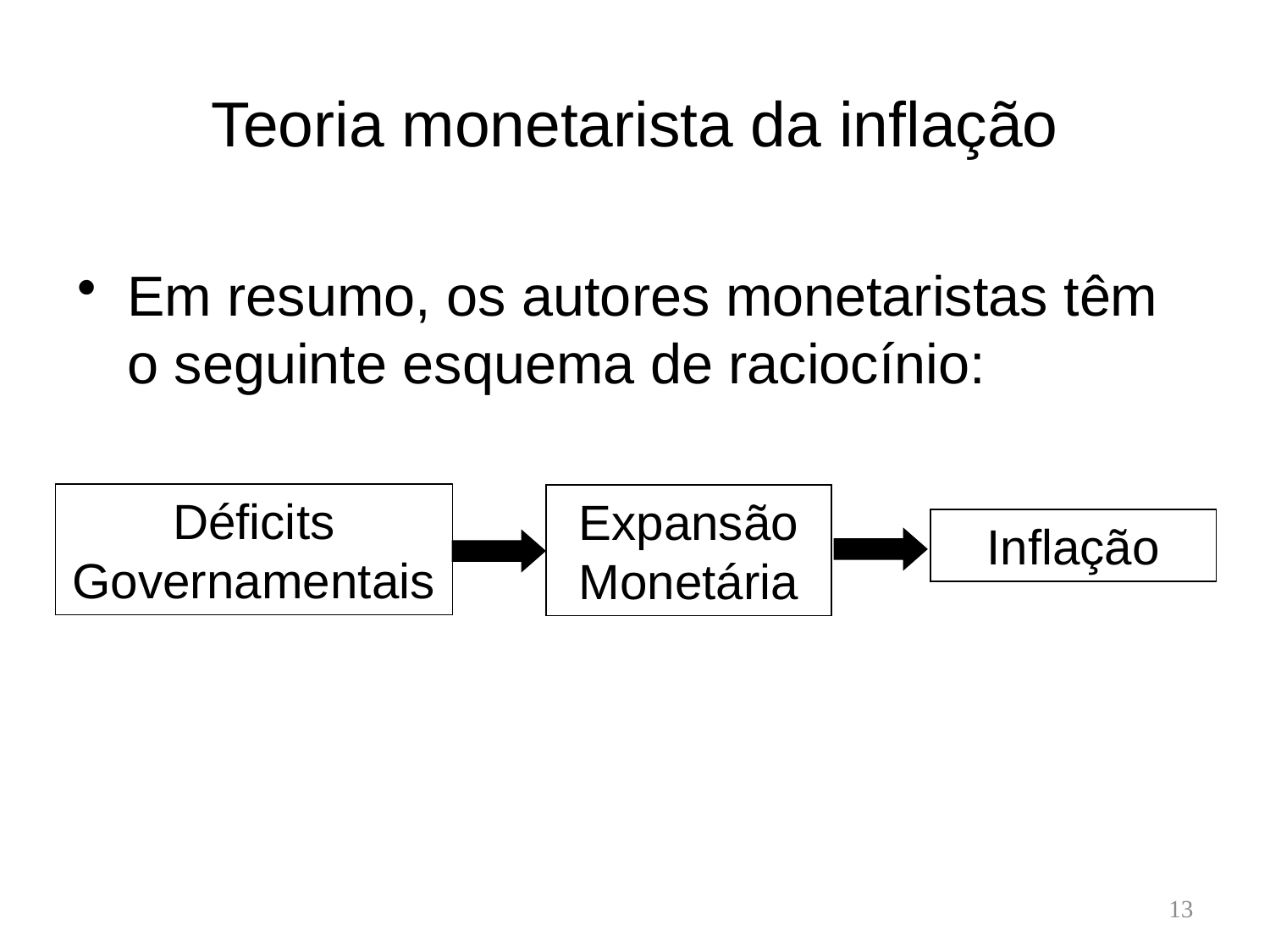

# Teoria monetarista da inflação
Em resumo, os autores monetaristas têm o seguinte esquema de raciocínio:
Déficits Governamentais
Expansão Monetária
Inflação

13